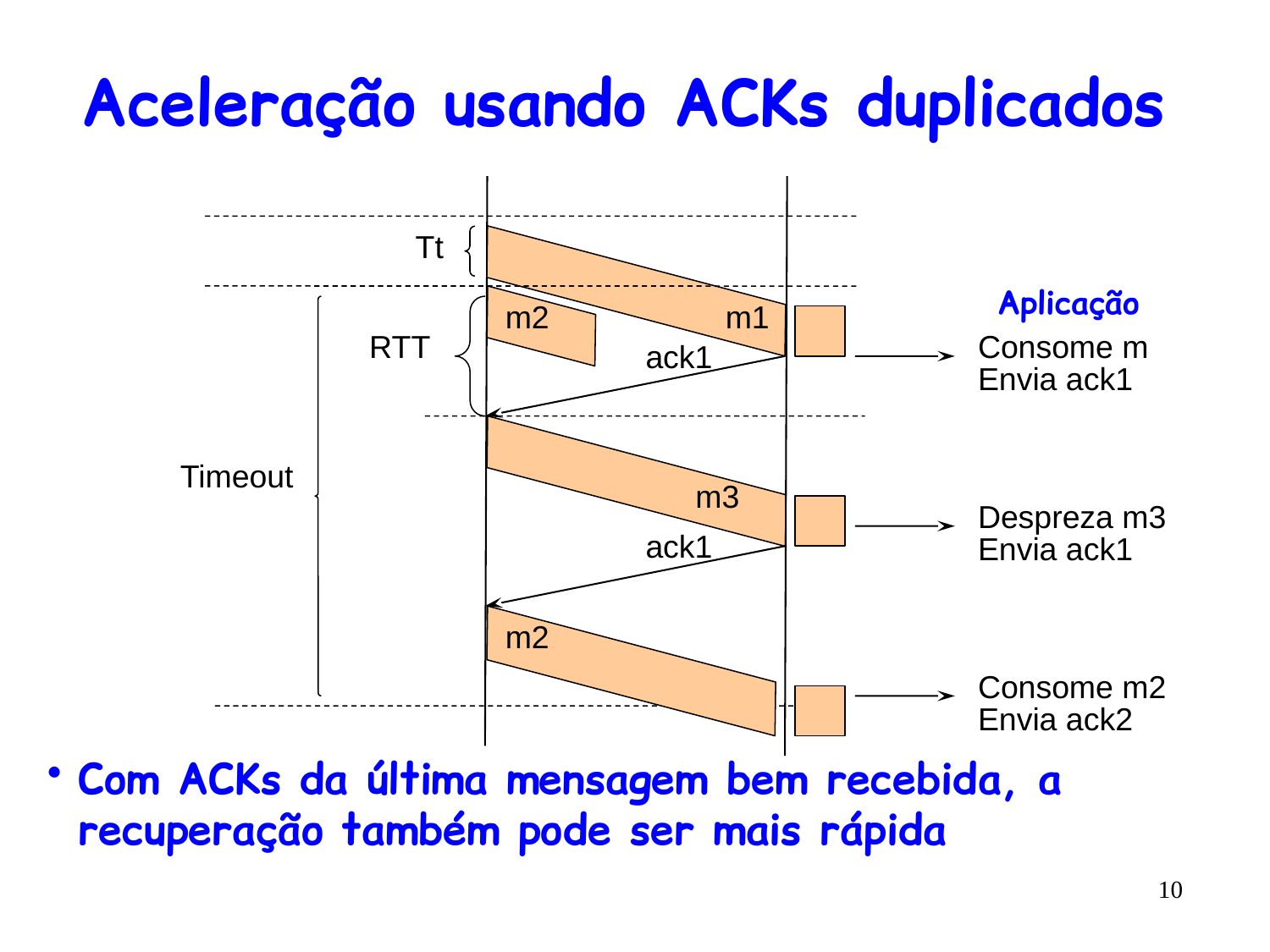

# Aceleração usando ACKs duplicados

Tt

Aplicação

m2
m1

RTT
Consome m
Envia ack1
ack1

Timeout

m3

Despreza m3
Envia ack1
ack1

m2

Consome m2
Envia ack2

Com ACKs da última mensagem bem recebida, a recuperação também pode ser mais rápida
10